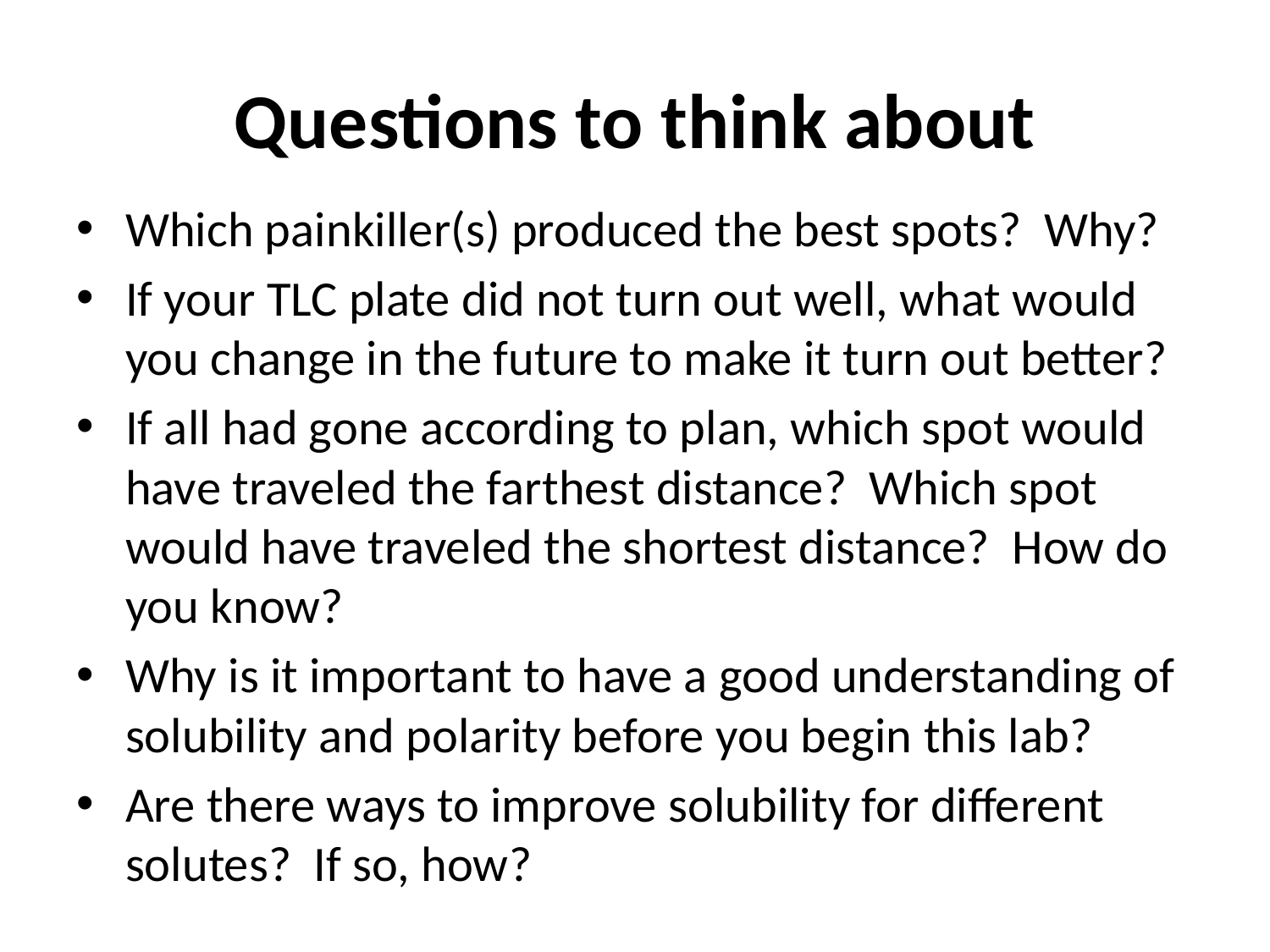

# Questions to think about
Which painkiller(s) produced the best spots?  Why?
If your TLC plate did not turn out well, what would you change in the future to make it turn out better?
If all had gone according to plan, which spot would have traveled the farthest distance?  Which spot would have traveled the shortest distance?  How do you know?
Why is it important to have a good understanding of solubility and polarity before you begin this lab?
Are there ways to improve solubility for different solutes?  If so, how?